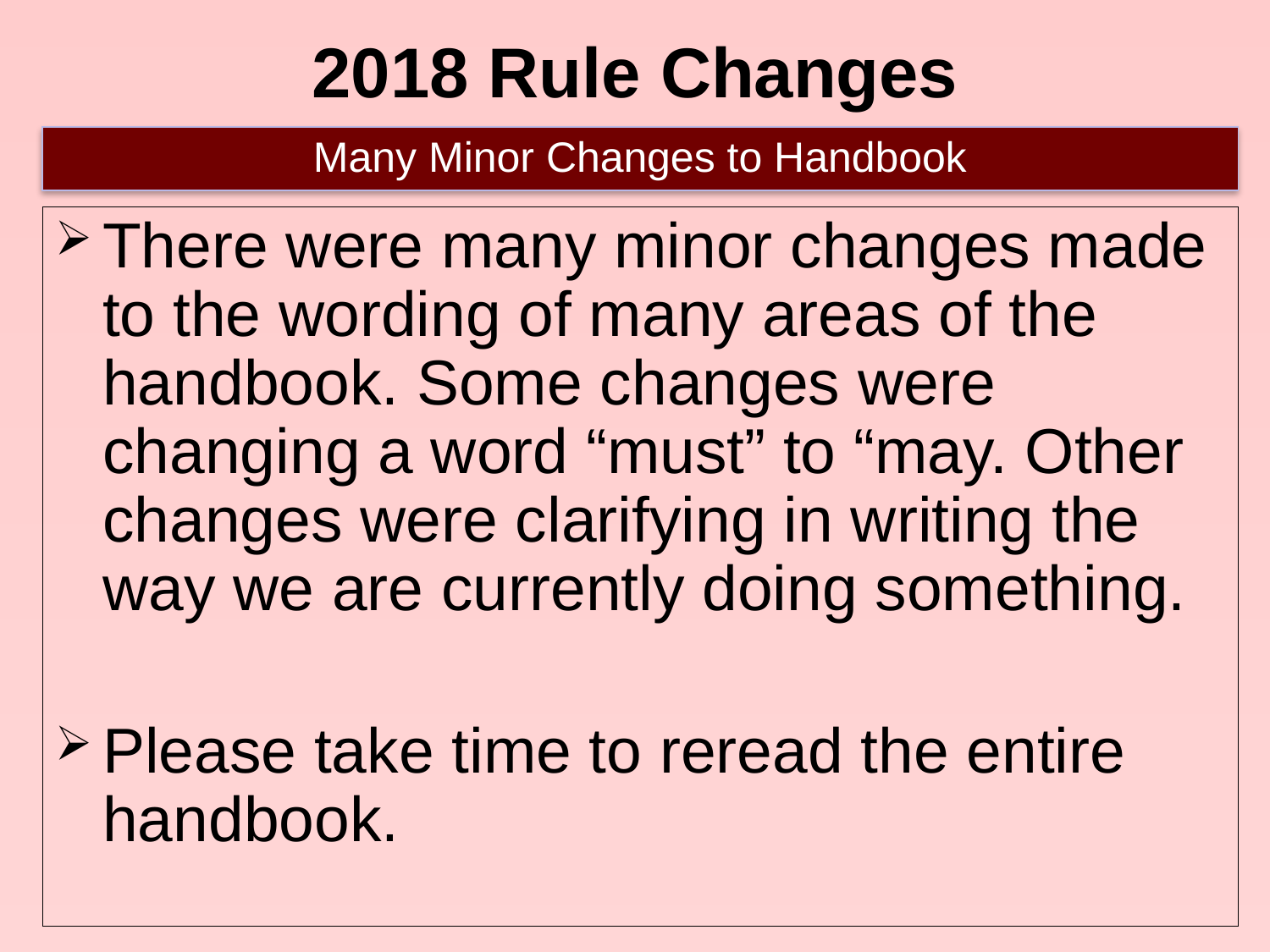

# 2018 Rule Changes
Many Minor Changes to Handbook
There were many minor changes made to the wording of many areas of the handbook. Some changes were changing a word “must” to “may. Other changes were clarifying in writing the way we are currently doing something.

Please take time to reread the entire handbook.